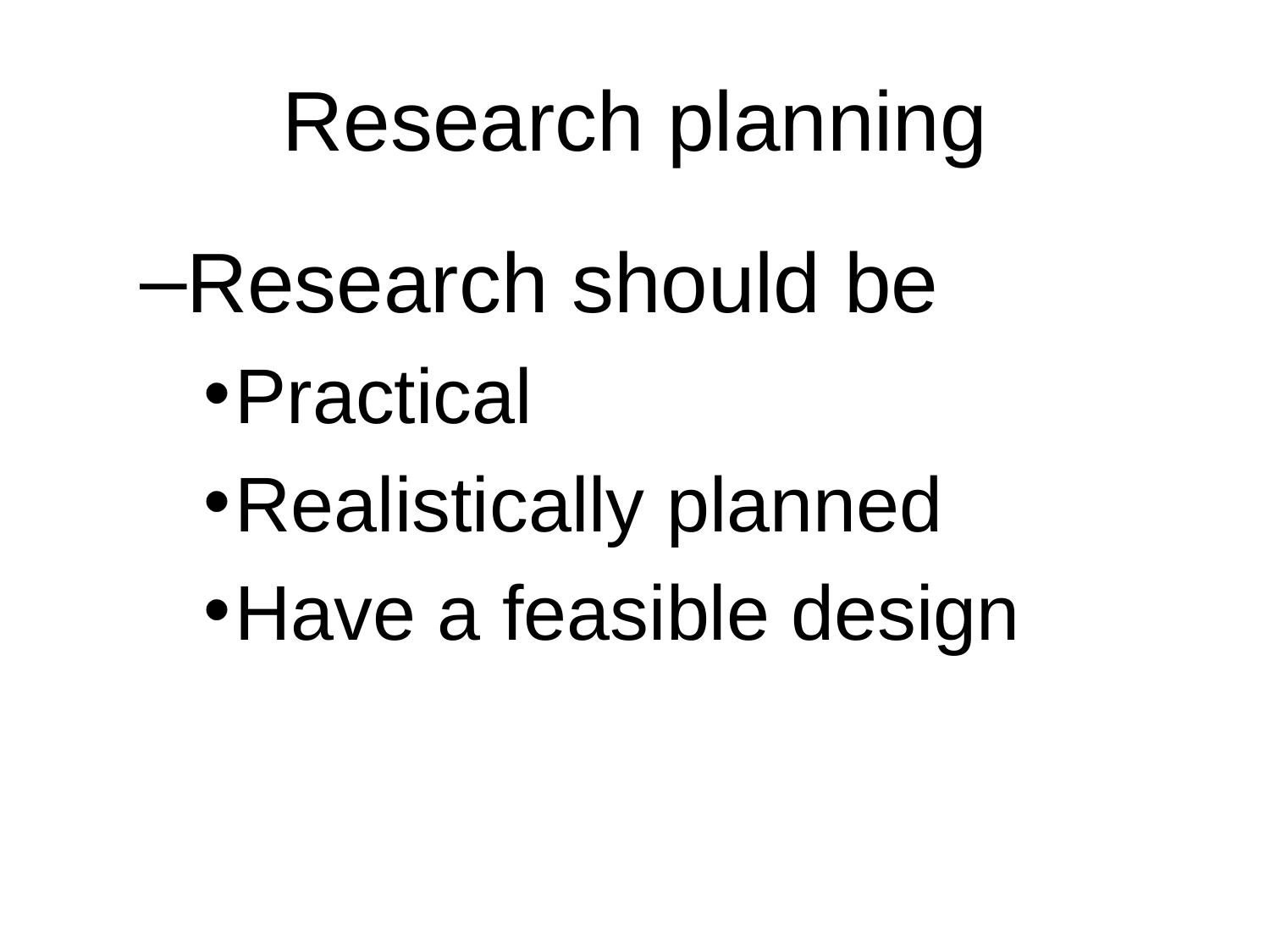

# Research planning
Research should be
Practical
Realistically planned
Have a feasible design